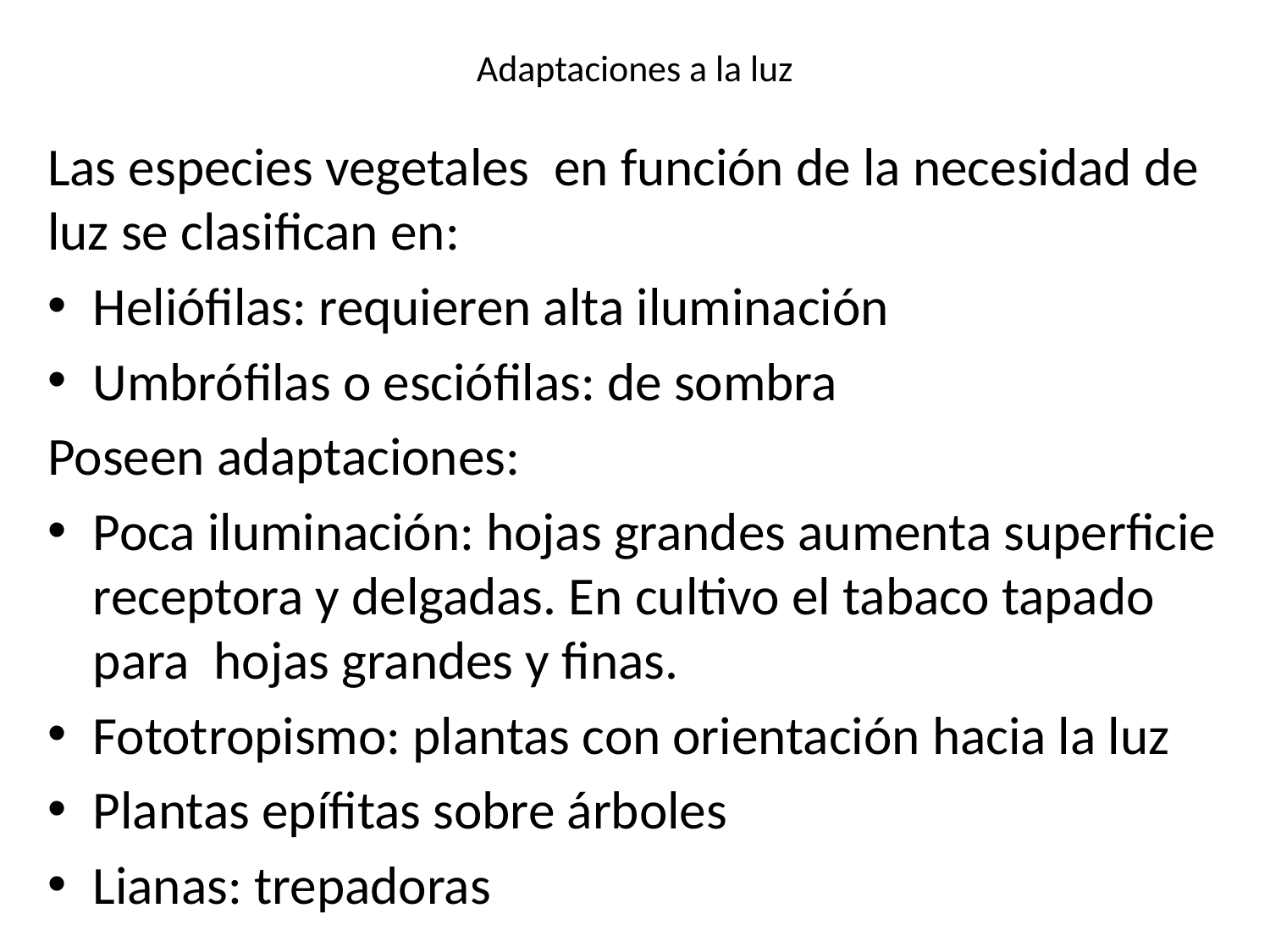

# Adaptaciones a la luz
Las especies vegetales  en función de la necesidad de luz se clasifican en:
Heliófilas: requieren alta iluminación
Umbrófilas o esciófilas: de sombra
Poseen adaptaciones:
Poca iluminación: hojas grandes aumenta superficie receptora y delgadas. En cultivo el tabaco tapado para  hojas grandes y finas.
Fototropismo: plantas con orientación hacia la luz
Plantas epífitas sobre árboles
Lianas: trepadoras